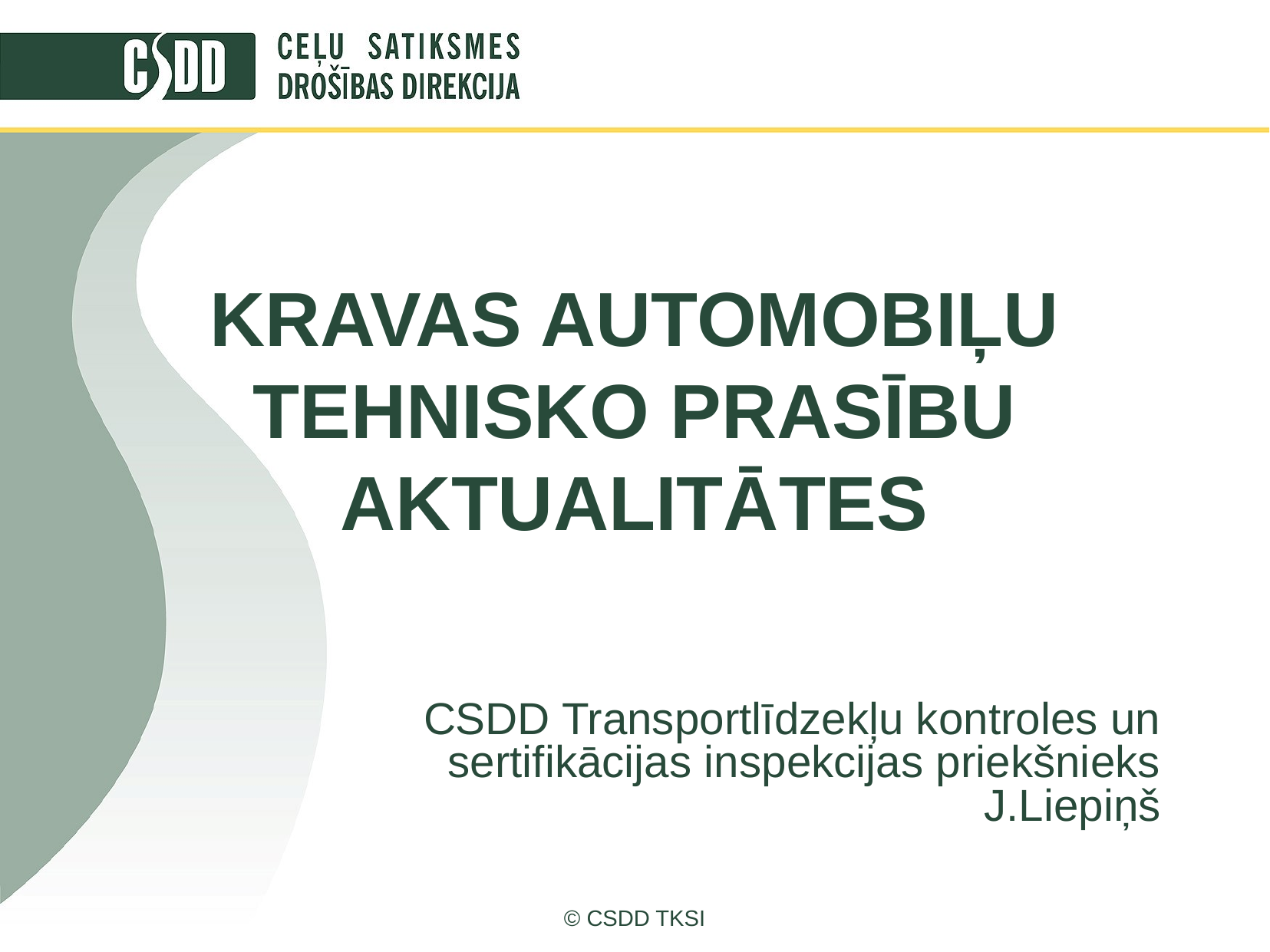

KRAVAS AUTOMOBIĻU TEHNISKO PRASĪBU
AKTUALITĀTES

CSDD Transportlīdzekļu kontroles un sertifikācijas inspekcijas priekšnieks
 J.Liepiņš
© CSDD TKSI